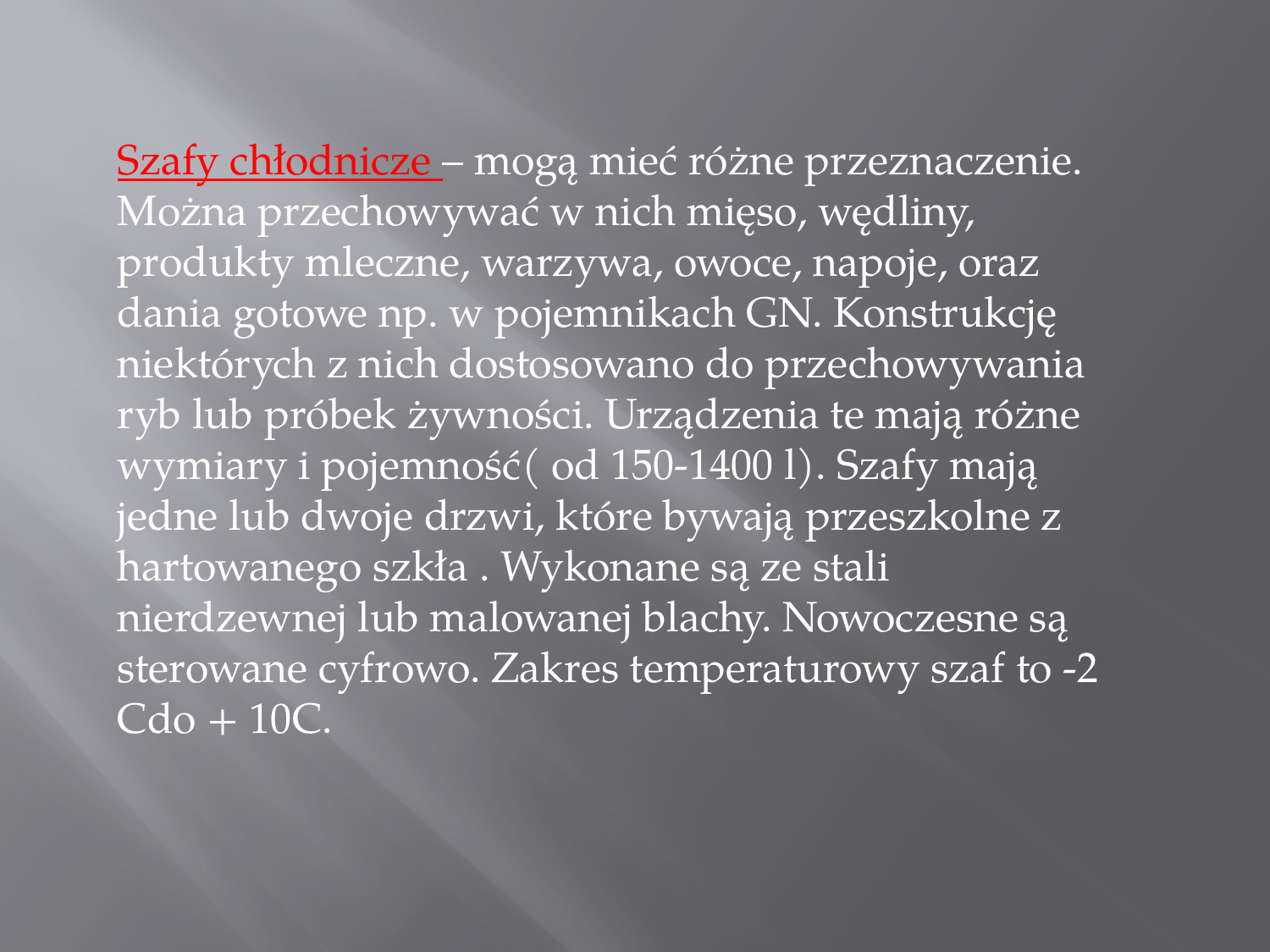

Szafy chłodnicze – mogą mieć różne przeznaczenie.  Można przechowywać w nich mięso, wędliny, produkty mleczne, warzywa, owoce, napoje, oraz dania gotowe np. w pojemnikach GN. Konstrukcję niektórych z nich dostosowano do przechowywania ryb lub próbek żywności. Urządzenia te mają różne wymiary i pojemność( od 150-1400 l). Szafy mają jedne lub dwoje drzwi, które bywają przeszkolne z hartowanego szkła . Wykonane są ze stali nierdzewnej lub malowanej blachy. Nowoczesne są sterowane cyfrowo. Zakres temperaturowy szaf to -2 Cdo + 10C.